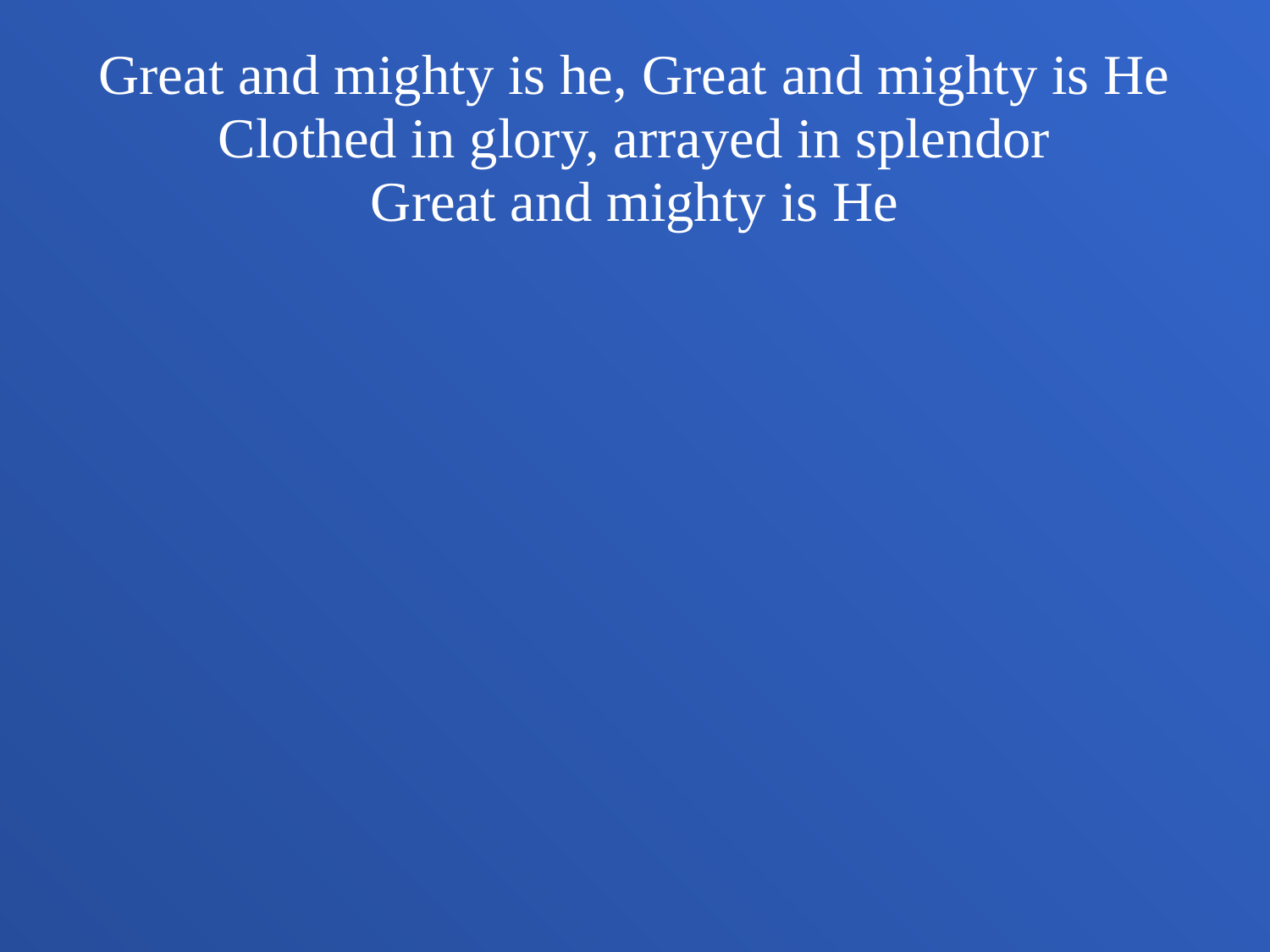

Great and mighty is he, Great and mighty is He
Clothed in glory, arrayed in splendor
Great and mighty is He